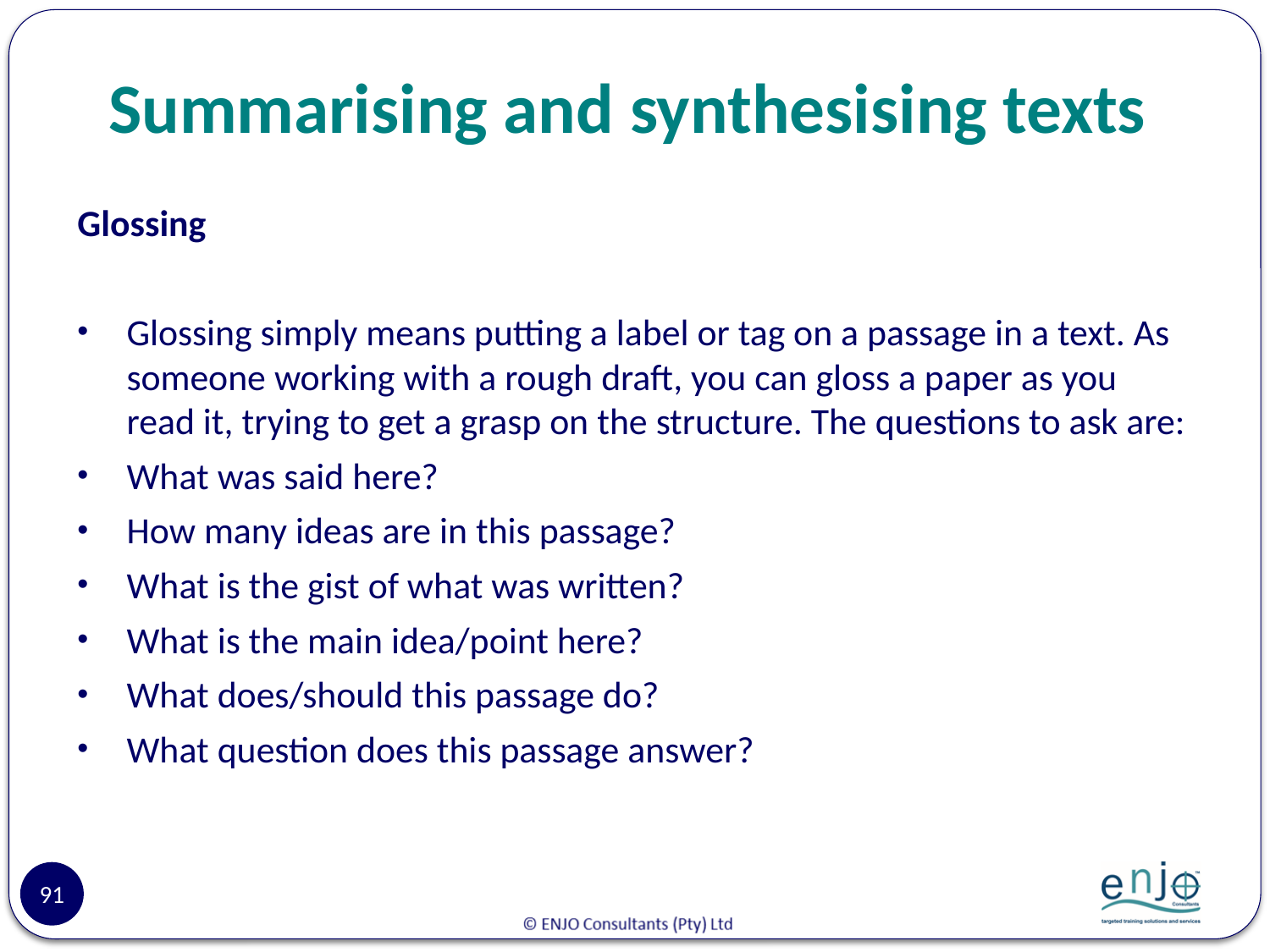

# Summarising and synthesising texts
Glossing

Glossing simply means putting a label or tag on a passage in a text. As someone working with a rough draft, you can gloss a paper as you read it, trying to get a grasp on the structure. The questions to ask are:
What was said here?
How many ideas are in this passage?
What is the gist of what was written?
What is the main idea/point here?
What does/should this passage do?
What question does this passage answer?

91